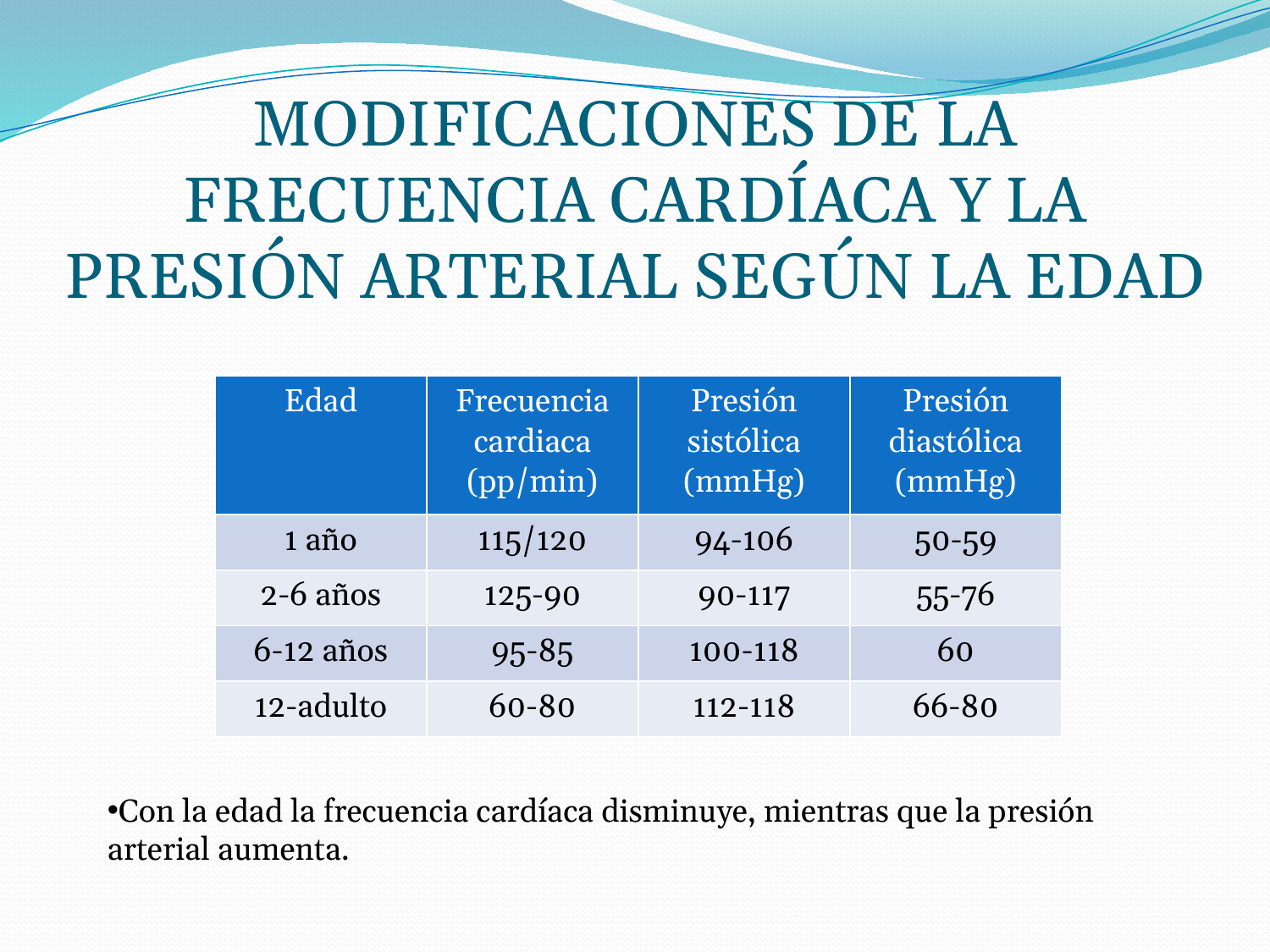

Modificaciones de la frecuencia cardíaca y la presión arterial según la edad
| Edad | Frecuencia cardiaca (pp/min) | Presión sistólica (mmHg) | Presión diastólica (mmHg) |
| --- | --- | --- | --- |
| 1 año | 115/120 | 94-106 | 50-59 |
| 2-6 años | 125-90 | 90-117 | 55-76 |
| 6-12 años | 95-85 | 100-118 | 60 |
| 12-adulto | 60-80 | 112-118 | 66-80 |

Con la edad la frecuencia cardíaca disminuye, mientras que la presión arterial aumenta.